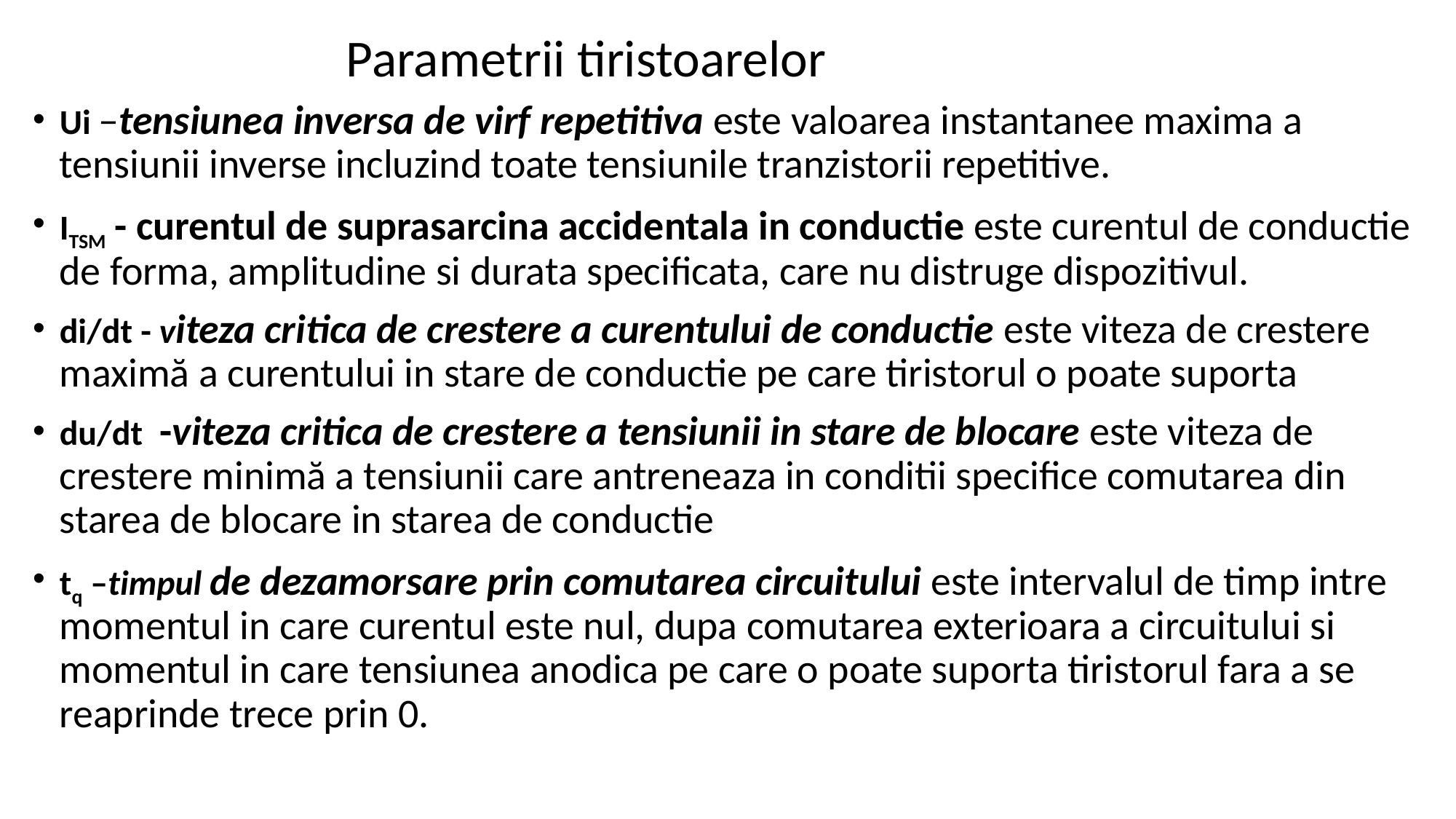

# Parametrii tiristoarelor
Ui –tensiunea inversa de virf repetitiva este valoarea instantanee maxima a tensiunii inverse incluzind toate tensiunile tranzistorii repetitive.
ITSM - curentul de suprasarcina accidentala in conductie este curentul de conductie de forma, amplitudine si durata specificata, care nu distruge dispozitivul.
di/dt - viteza critica de crestere a curentului de conductie este viteza de crestere maximă a curentului in stare de conductie pe care tiristorul o poate suporta
du/dt  -viteza critica de crestere a tensiunii in stare de blocare este viteza de crestere minimă a tensiunii care antreneaza in conditii specifice comutarea din starea de blocare in starea de conductie
tq –timpul de dezamorsare prin comutarea circuitului este intervalul de timp intre momentul in care curentul este nul, dupa comutarea exterioara a circuitului si momentul in care tensiunea anodica pe care o poate suporta tiristorul fara a se reaprinde trece prin 0.